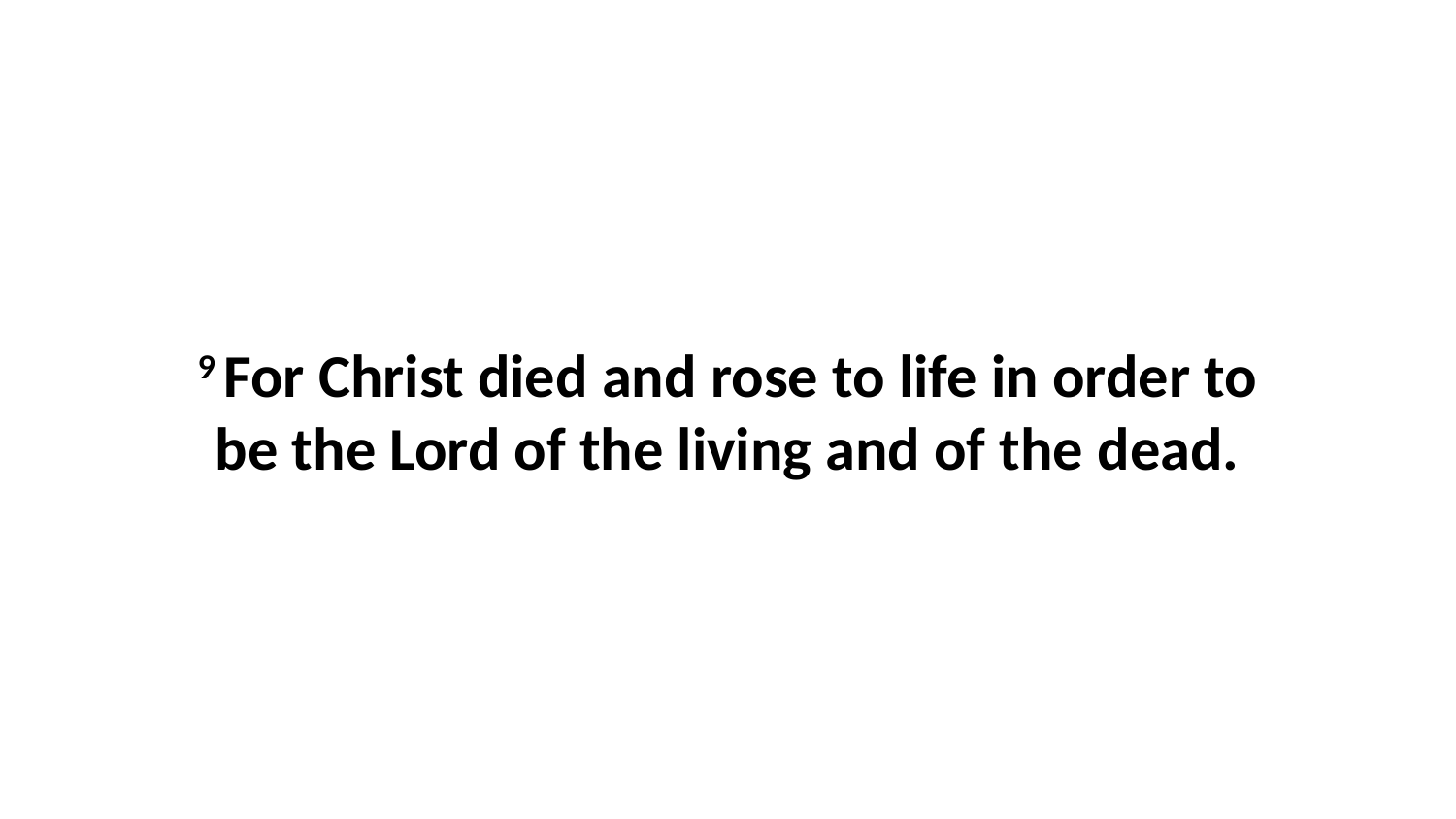

9 For Christ died and rose to life in order to be the Lord of the living and of the dead.